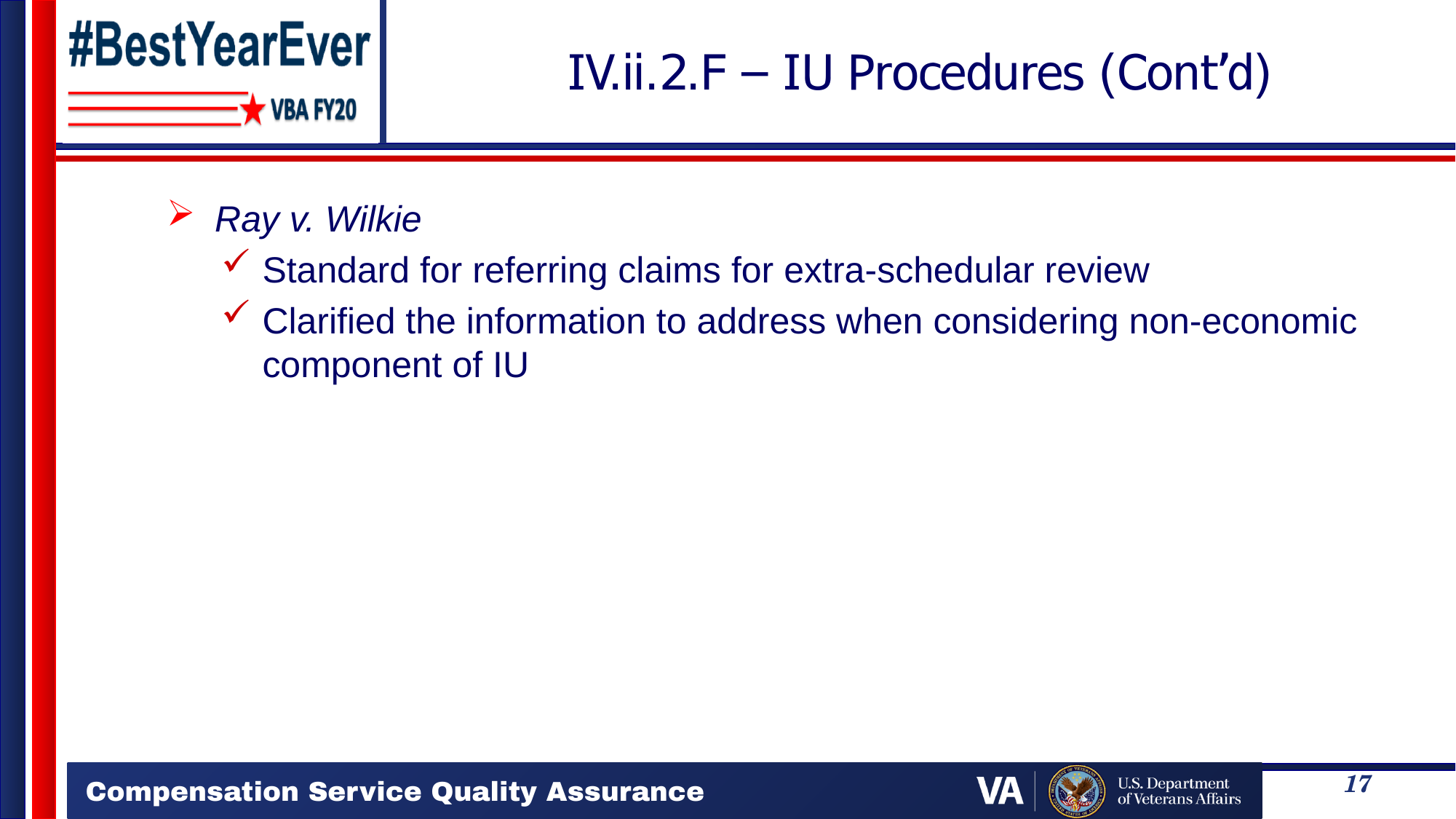

# IV.ii.2.F – IU Procedures (Cont’d)
Ray v. Wilkie
Standard for referring claims for extra-schedular review
Clarified the information to address when considering non-economic component of IU

17